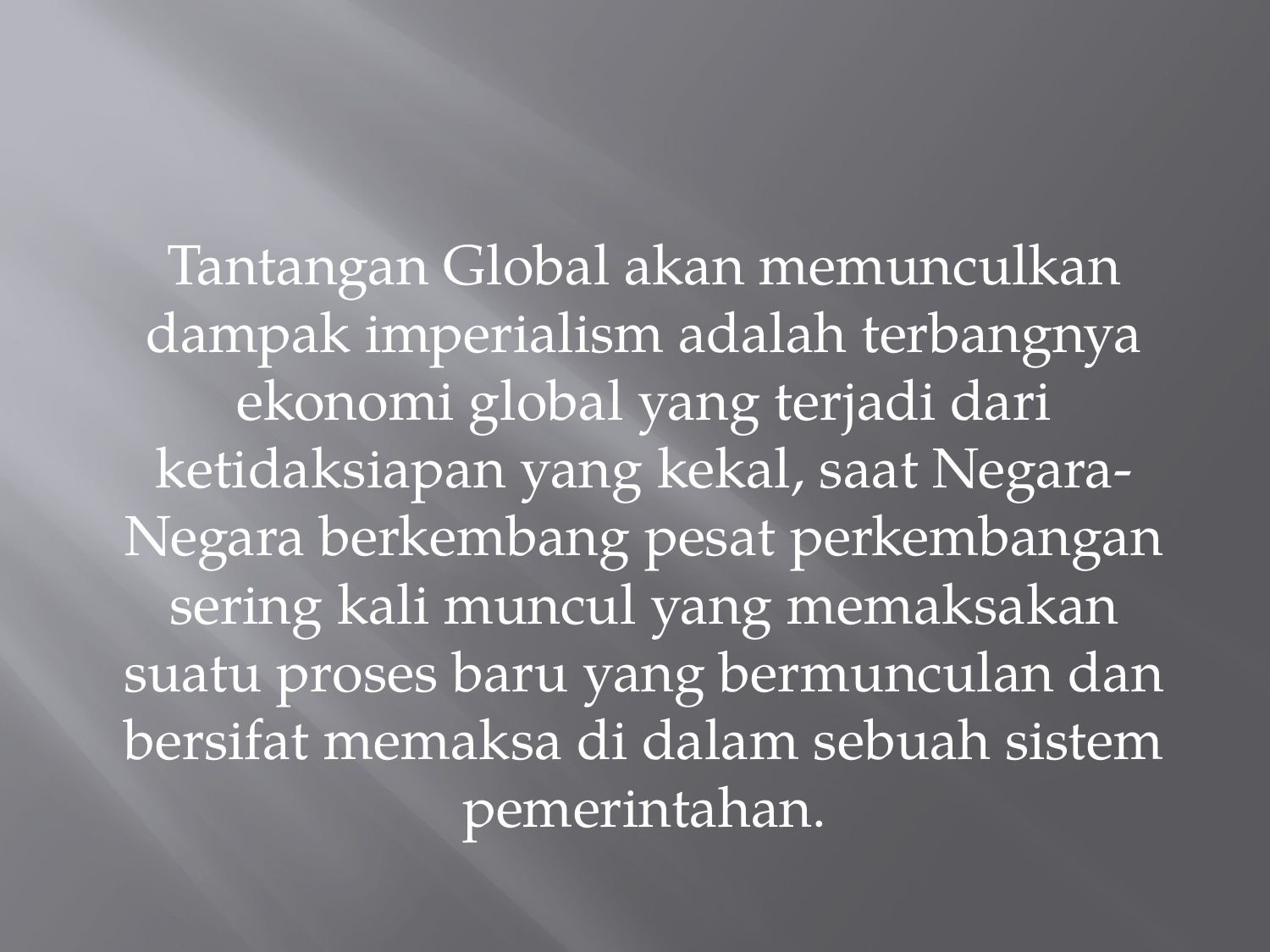

#
Tantangan Global akan memunculkan dampak imperialism adalah terbangnya ekonomi global yang terjadi dari ketidaksiapan yang kekal, saat Negara-Negara berkembang pesat perkembangan sering kali muncul yang memaksakan suatu proses baru yang bermunculan dan bersifat memaksa di dalam sebuah sistem pemerintahan.